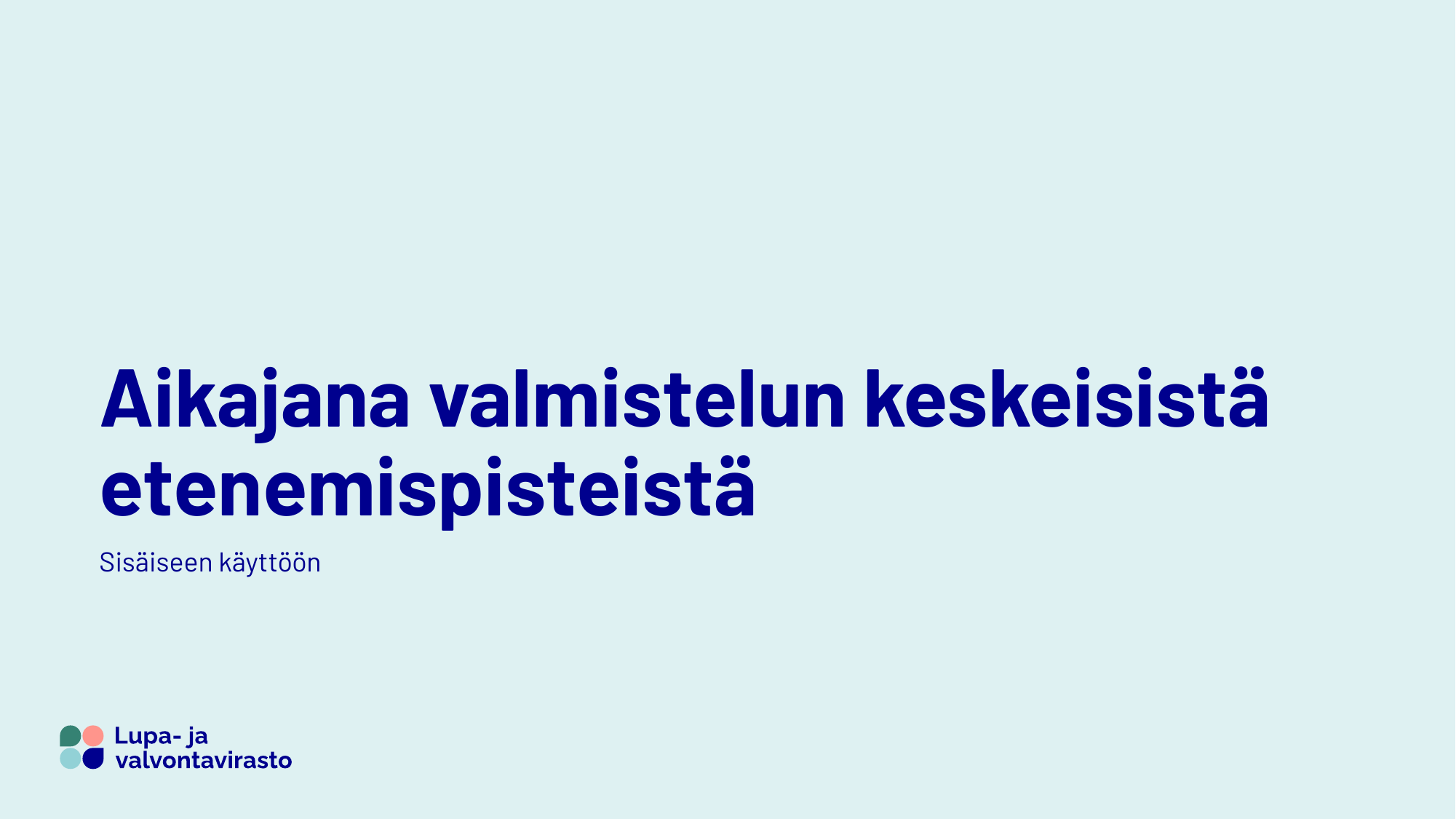

# Aikajana valmistelun keskeisistä etenemispisteistä
Sisäiseen käyttöön